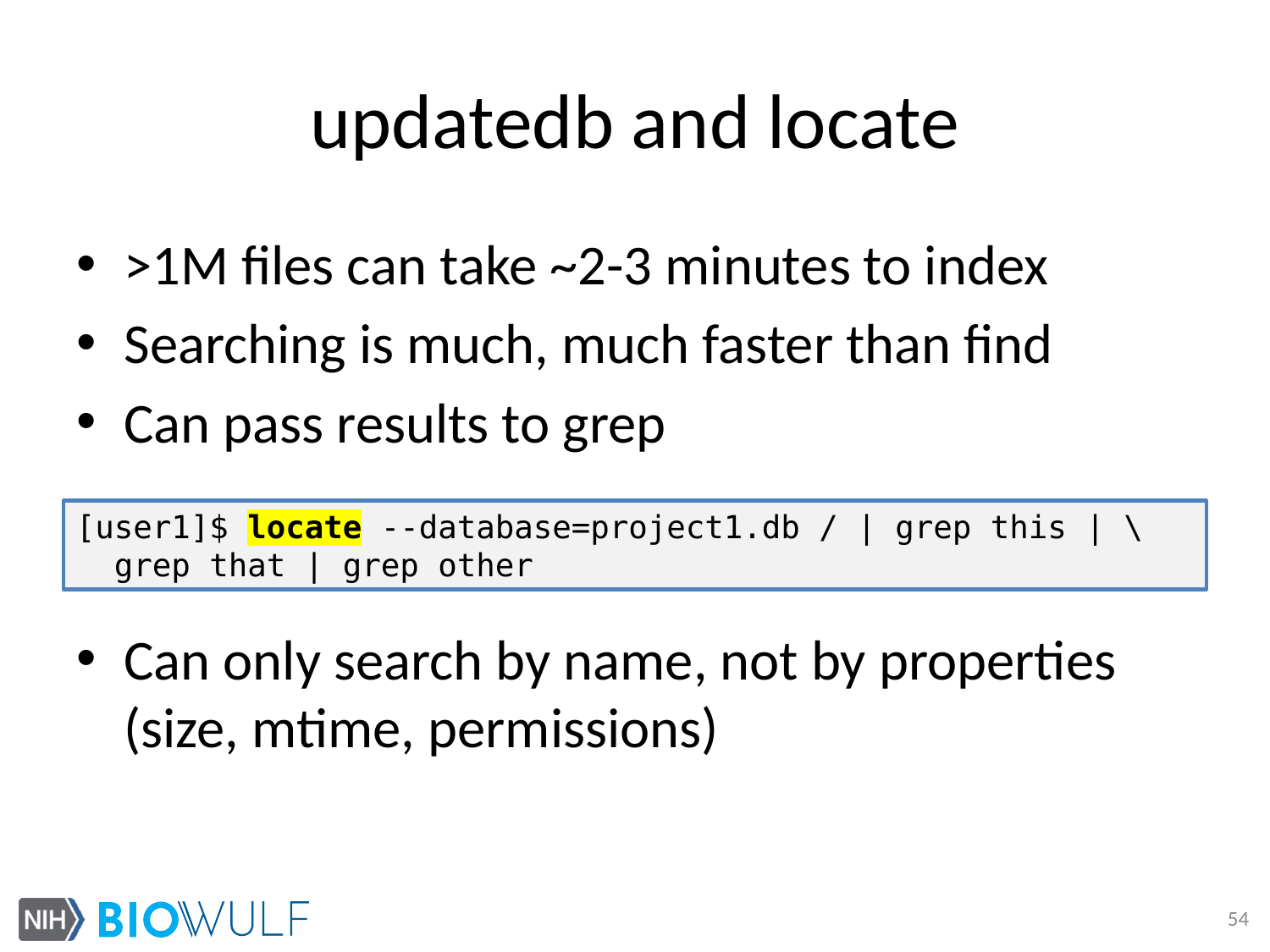

# updatedb and locate
>1M files can take ~2-3 minutes to index
Searching is much, much faster than find
Can pass results to grep

Can only search by name, not by properties (size, mtime, permissions)
[user1]$ locate --database=project1.db / | grep this | \
  grep that | grep other
54